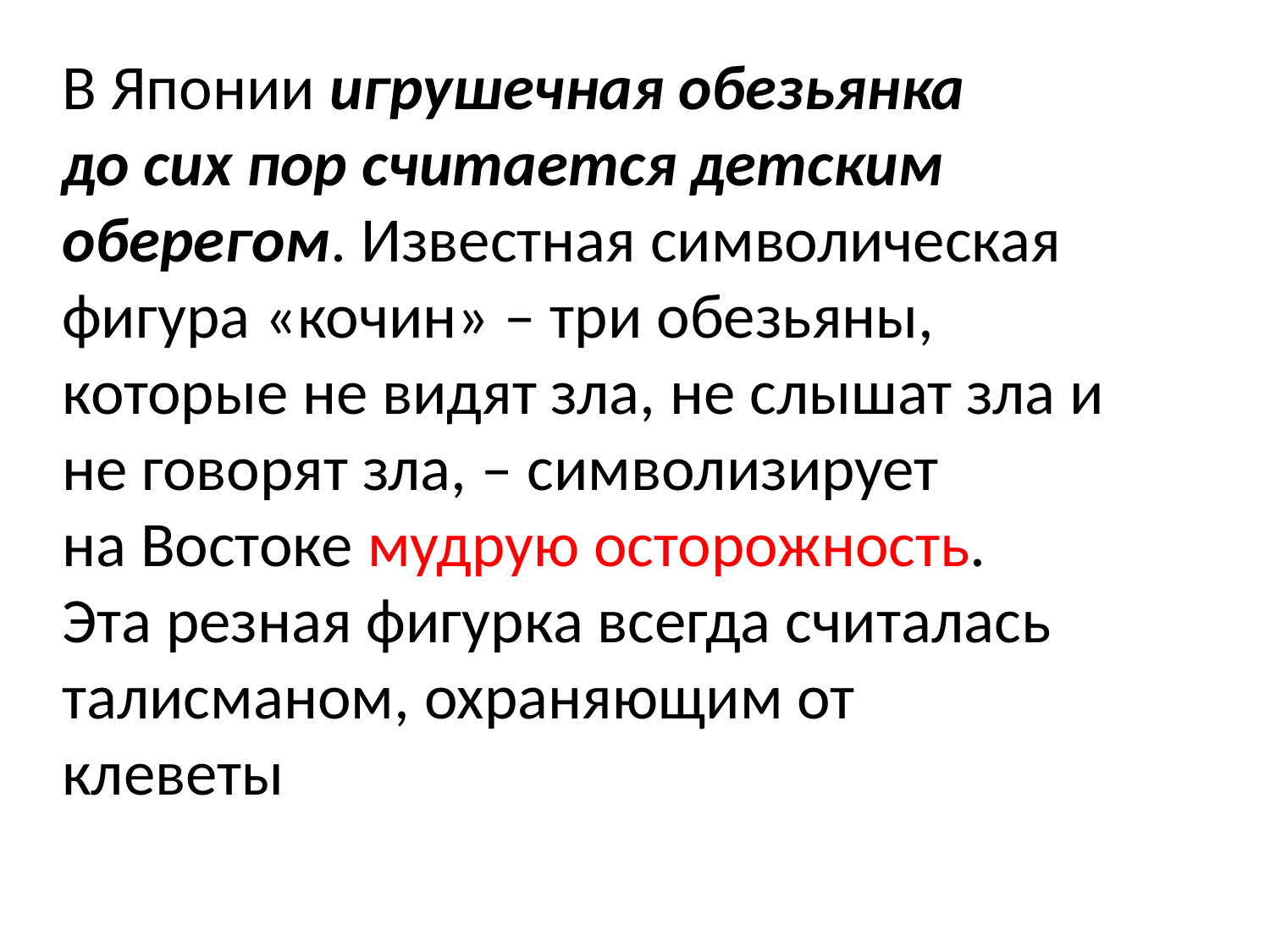

В Японии игрушечная обезьянка
до сих пор считается детским оберегом. Известная символическая фигура «кочин» – три обезьяны, которые не видят зла, не слышат зла и не говорят зла, – символизирует
на Востоке мудрую осторожность.
Эта резная фигурка всегда считалась талисманом, охраняющим от
клеветы